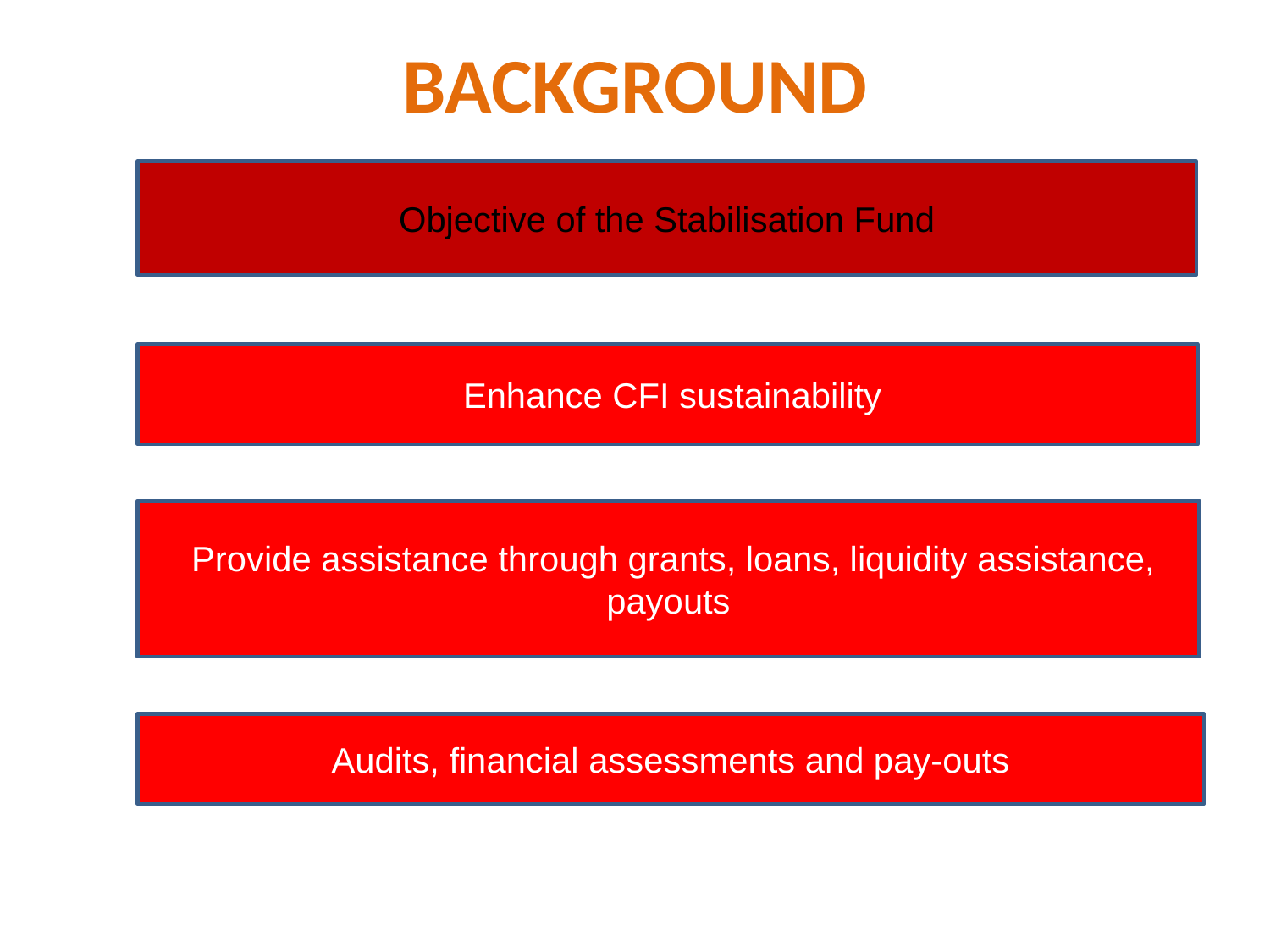

BACKGROUND
Objective of the Stabilisation Fund
 Enhance CFI sustainability
 Provide assistance through grants, loans, liquidity assistance, payouts
Audits, financial assessments and pay-outs